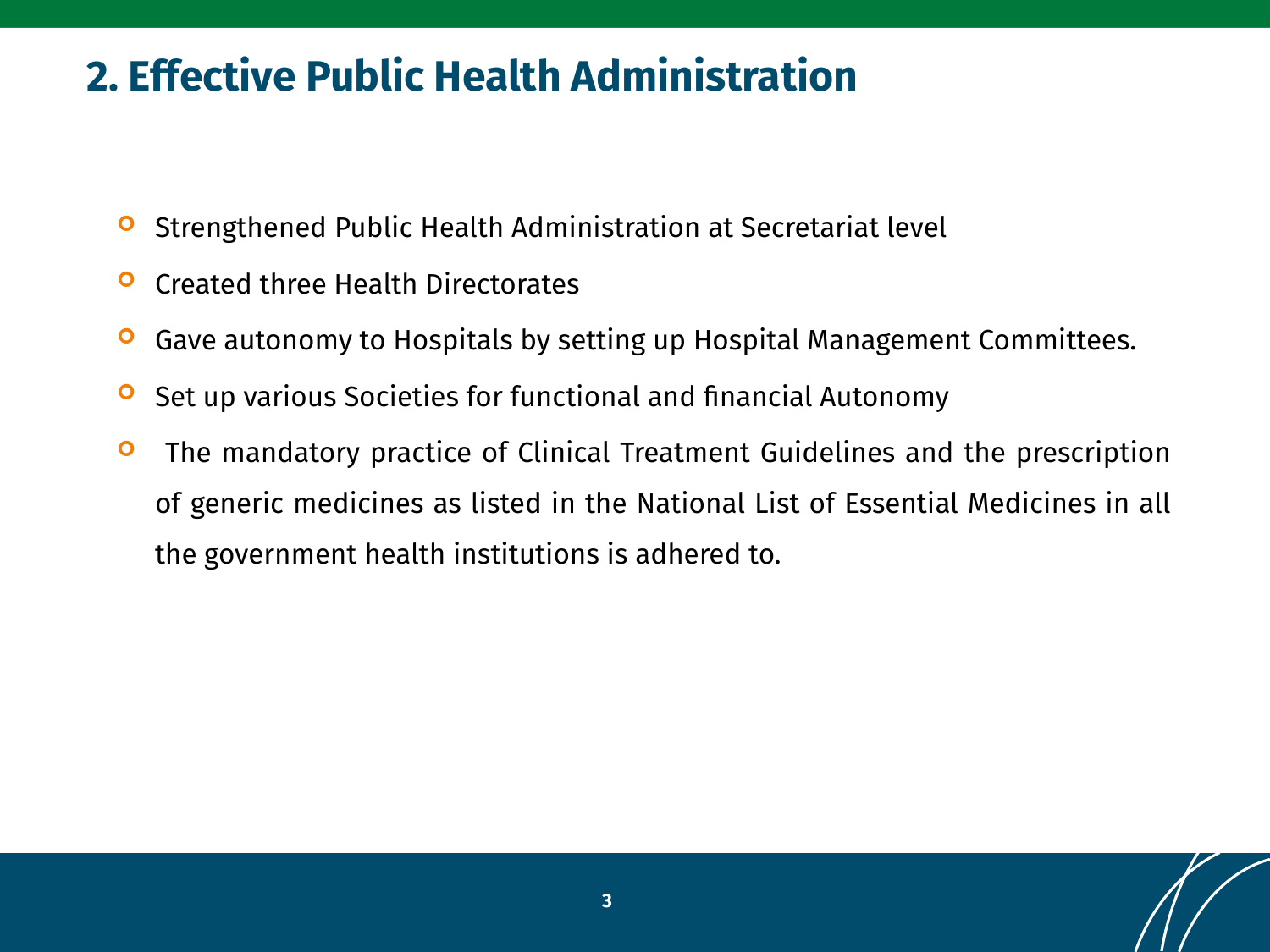

2. Effective Public Health Administration
Strengthened Public Health Administration at Secretariat level
Created three Health Directorates
Gave autonomy to Hospitals by setting up Hospital Management Committees.
Set up various Societies for functional and financial Autonomy
 The mandatory practice of Clinical Treatment Guidelines and the prescription of generic medicines as listed in the National List of Essential Medicines in all the government health institutions is adhered to.
3